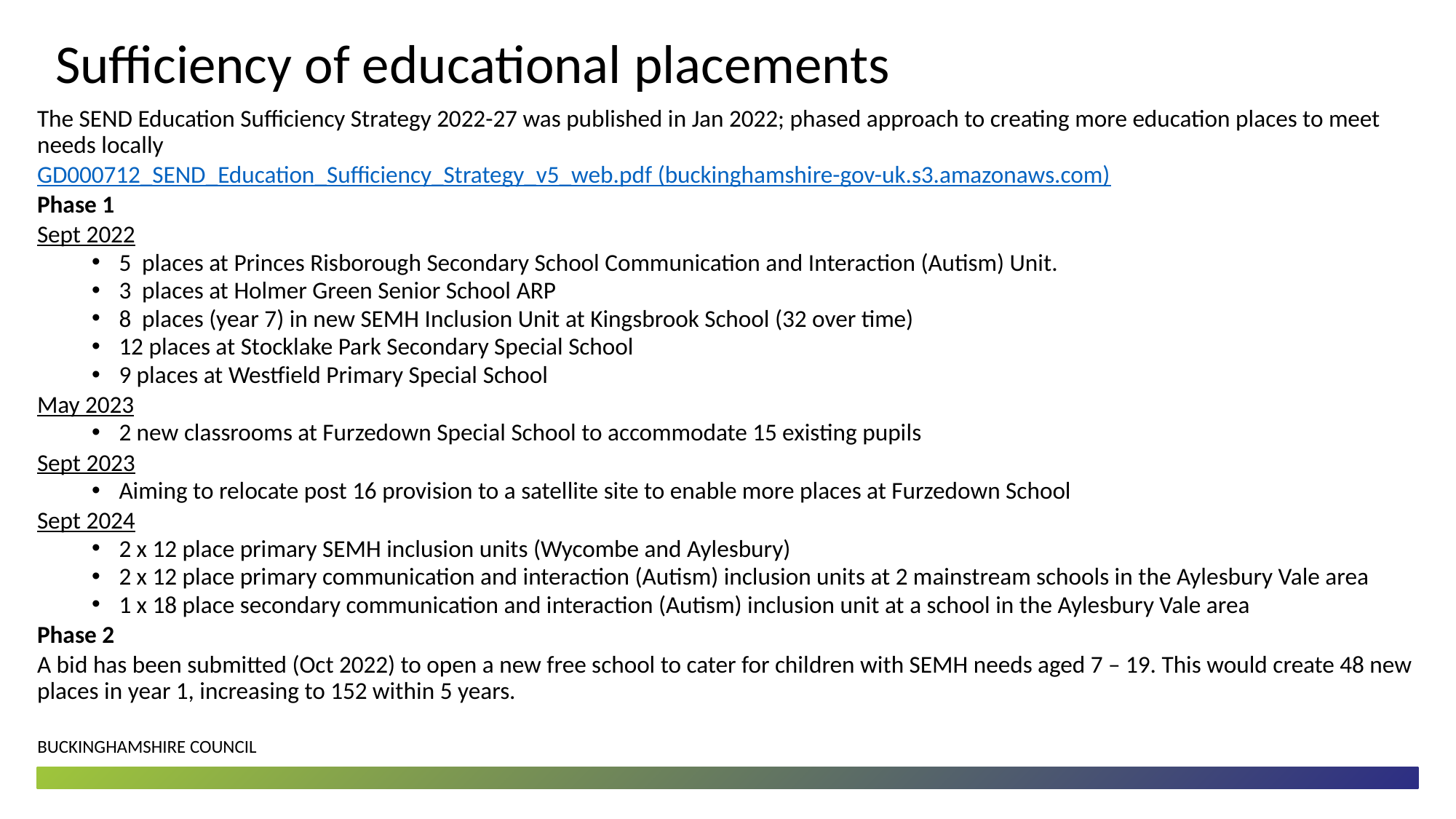

# Sufficiency of educational placements
The SEND Education Sufficiency Strategy 2022-27 was published in Jan 2022; phased approach to creating more education places to meet needs locally
GD000712_SEND_Education_Sufficiency_Strategy_v5_web.pdf (buckinghamshire-gov-uk.s3.amazonaws.com)
Phase 1
Sept 2022
5  places at Princes Risborough Secondary School Communication and Interaction (Autism) Unit.
3  places at Holmer Green Senior School ARP
8  places (year 7) in new SEMH Inclusion Unit at Kingsbrook School (32 over time)
12 places at Stocklake Park Secondary Special School
9 places at Westfield Primary Special School
May 2023
2 new classrooms at Furzedown Special School to accommodate 15 existing pupils
Sept 2023
Aiming to relocate post 16 provision to a satellite site to enable more places at Furzedown School
Sept 2024
2 x 12 place primary SEMH inclusion units (Wycombe and Aylesbury)
2 x 12 place primary communication and interaction (Autism) inclusion units at 2 mainstream schools in the Aylesbury Vale area
1 x 18 place secondary communication and interaction (Autism) inclusion unit at a school in the Aylesbury Vale area
Phase 2
A bid has been submitted (Oct 2022) to open a new free school to cater for children with SEMH needs aged 7 – 19. This would create 48 new places in year 1, increasing to 152 within 5 years.